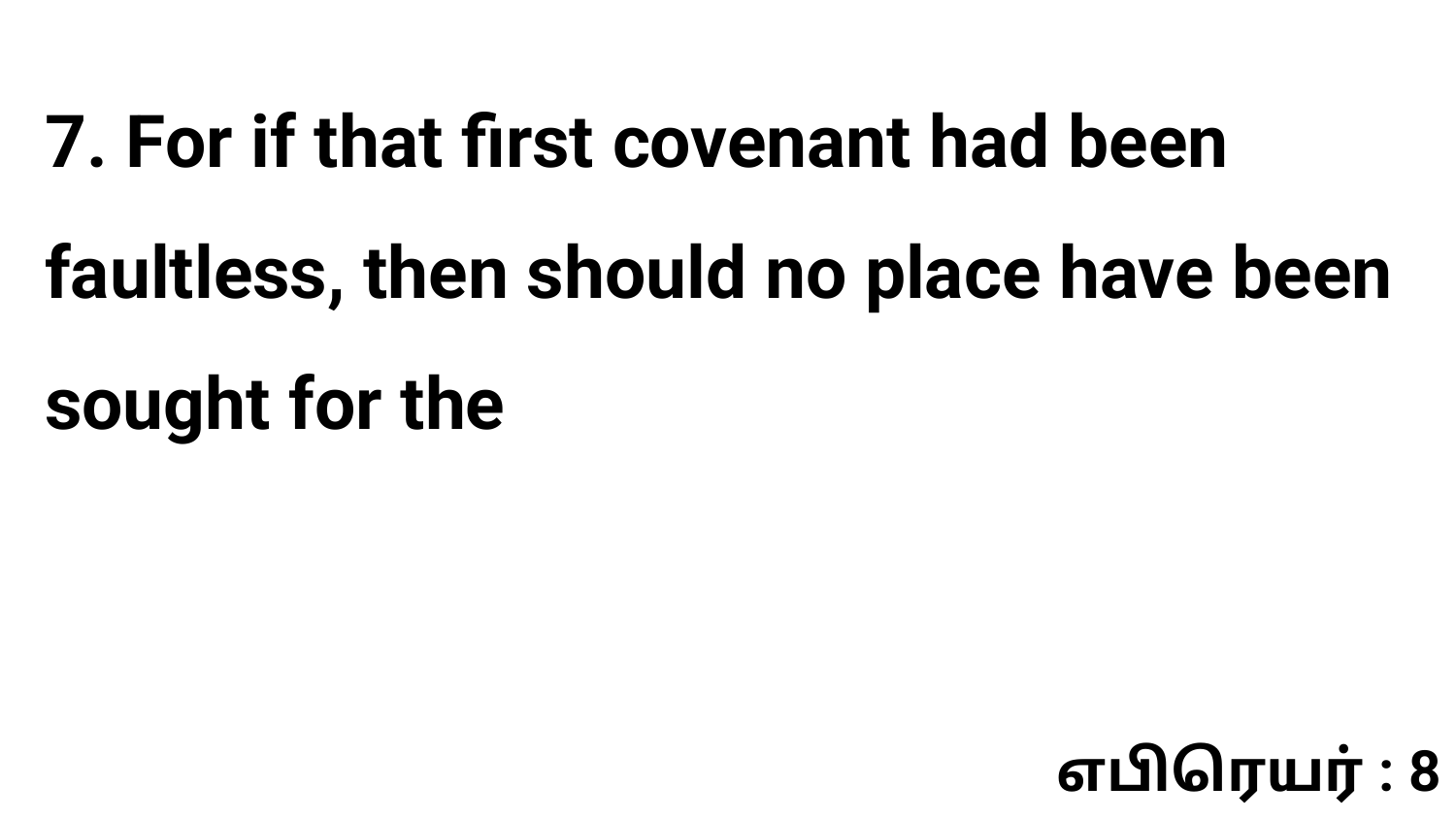

7. For if that first covenant had been faultless, then should no place have been sought for the
எபிரெயர் : 8